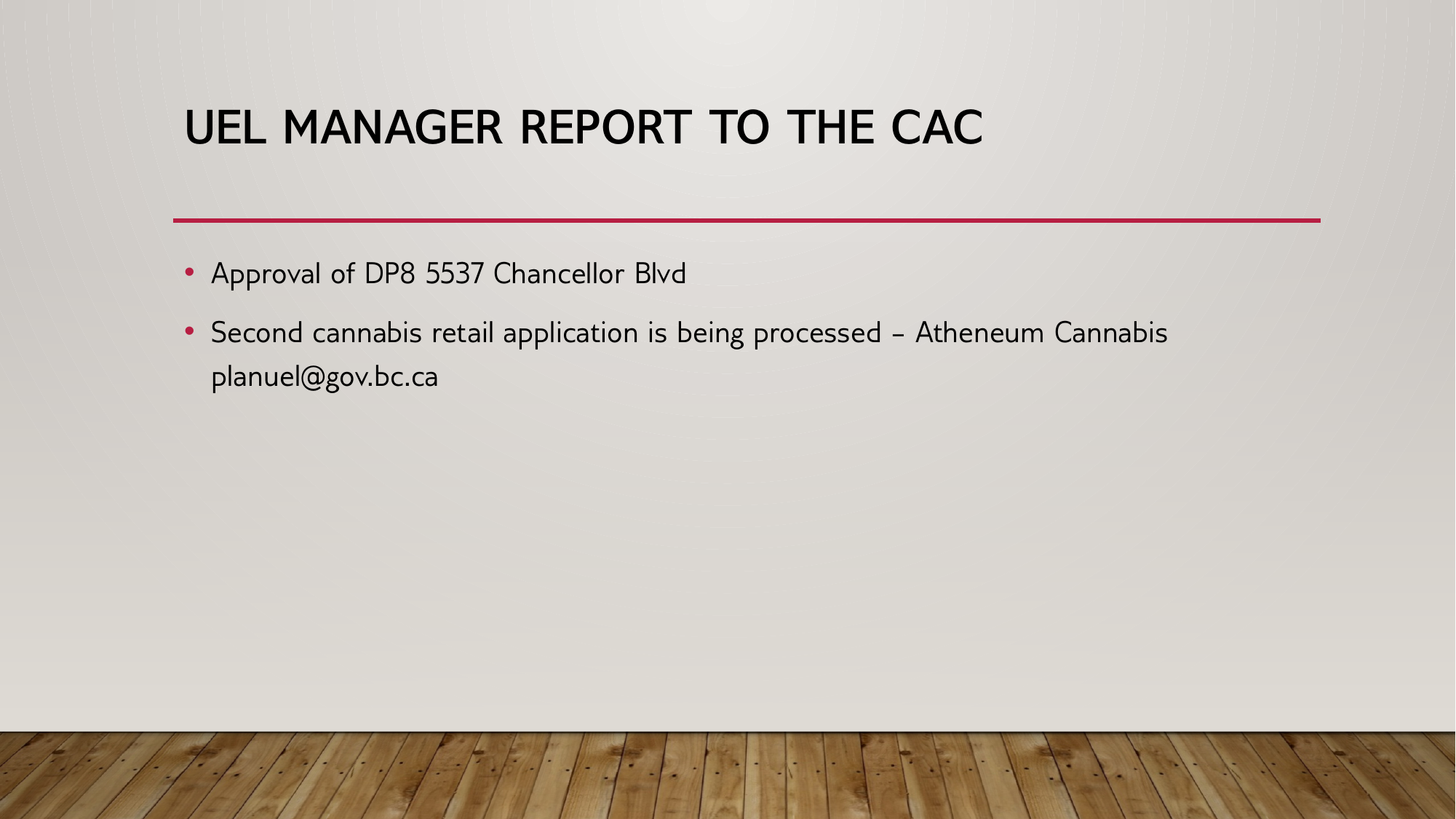

# UEL Manager report to the CAC
Approval of DP8 5537 Chancellor Blvd
Second cannabis retail application is being processed – Atheneum Cannabis planuel@gov.bc.ca